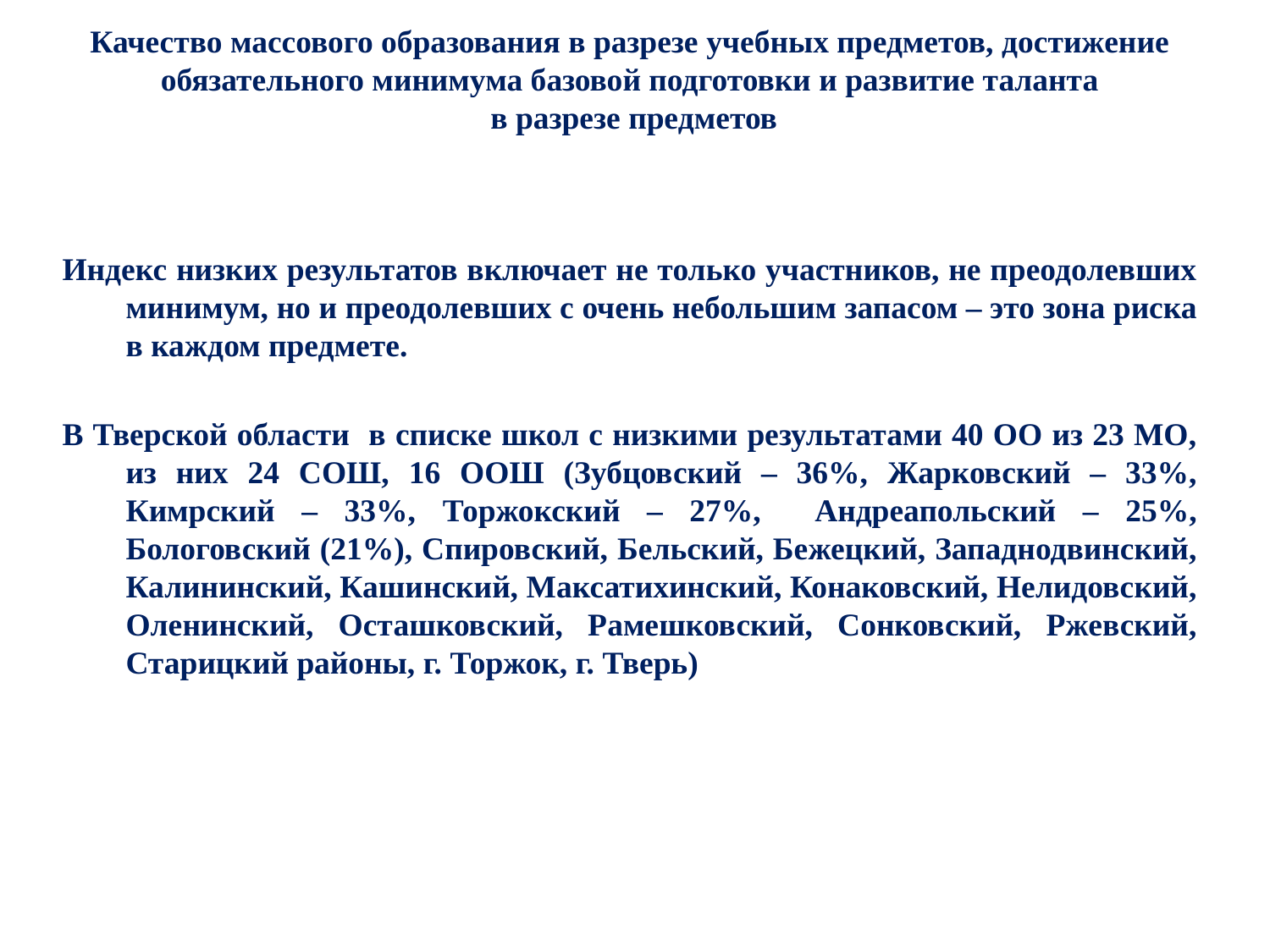

# Качество массового образования в разрезе учебных предметов, достижение обязательного минимума базовой подготовки и развитие таланта в разрезе предметов

Индекс низких результатов включает не только участников, не преодолевших минимум, но и преодолевших с очень небольшим запасом – это зона риска в каждом предмете.

В Тверской области  в списке школ с низкими результатами 40 ОО из 23 МО, из них 24 СОШ, 16 ООШ (Зубцовский – 36%, Жарковский – 33%, Кимрский – 33%, Торжокский – 27%,  Андреапольский – 25%, Бологовский (21%), Спировский, Бельский, Бежецкий, Западнодвинский, Калининский, Кашинский, Максатихинский, Конаковский, Нелидовский, Оленинский, Осташковский, Рамешковский, Сонковский, Ржевский, Старицкий районы, г. Торжок, г. Тверь)